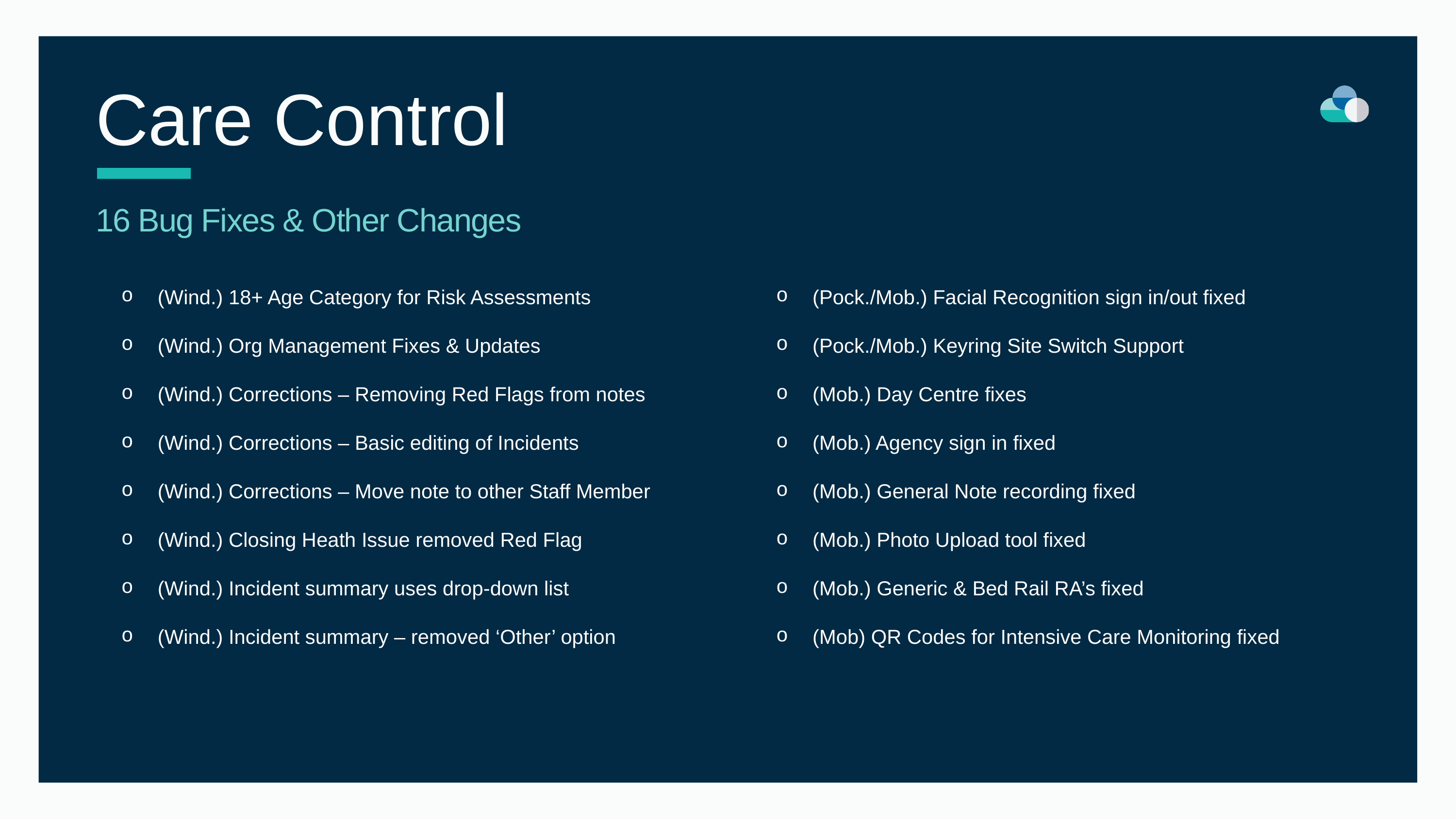

Care Control

16 Bug Fixes & Other Changes
(Wind.) 18+ Age Category for Risk Assessments
(Wind.) Org Management Fixes & Updates
(Wind.) Corrections – Removing Red Flags from notes
(Wind.) Corrections – Basic editing of Incidents
(Wind.) Corrections – Move note to other Staff Member
(Wind.) Closing Heath Issue removed Red Flag
(Wind.) Incident summary uses drop-down list
(Wind.) Incident summary – removed ‘Other’ option

(Pock./Mob.) Facial Recognition sign in/out fixed
(Pock./Mob.) Keyring Site Switch Support
(Mob.) Day Centre fixes
(Mob.) Agency sign in fixed
(Mob.) General Note recording fixed
(Mob.) Photo Upload tool fixed
(Mob.) Generic & Bed Rail RA’s fixed
(Mob) QR Codes for Intensive Care Monitoring fixed